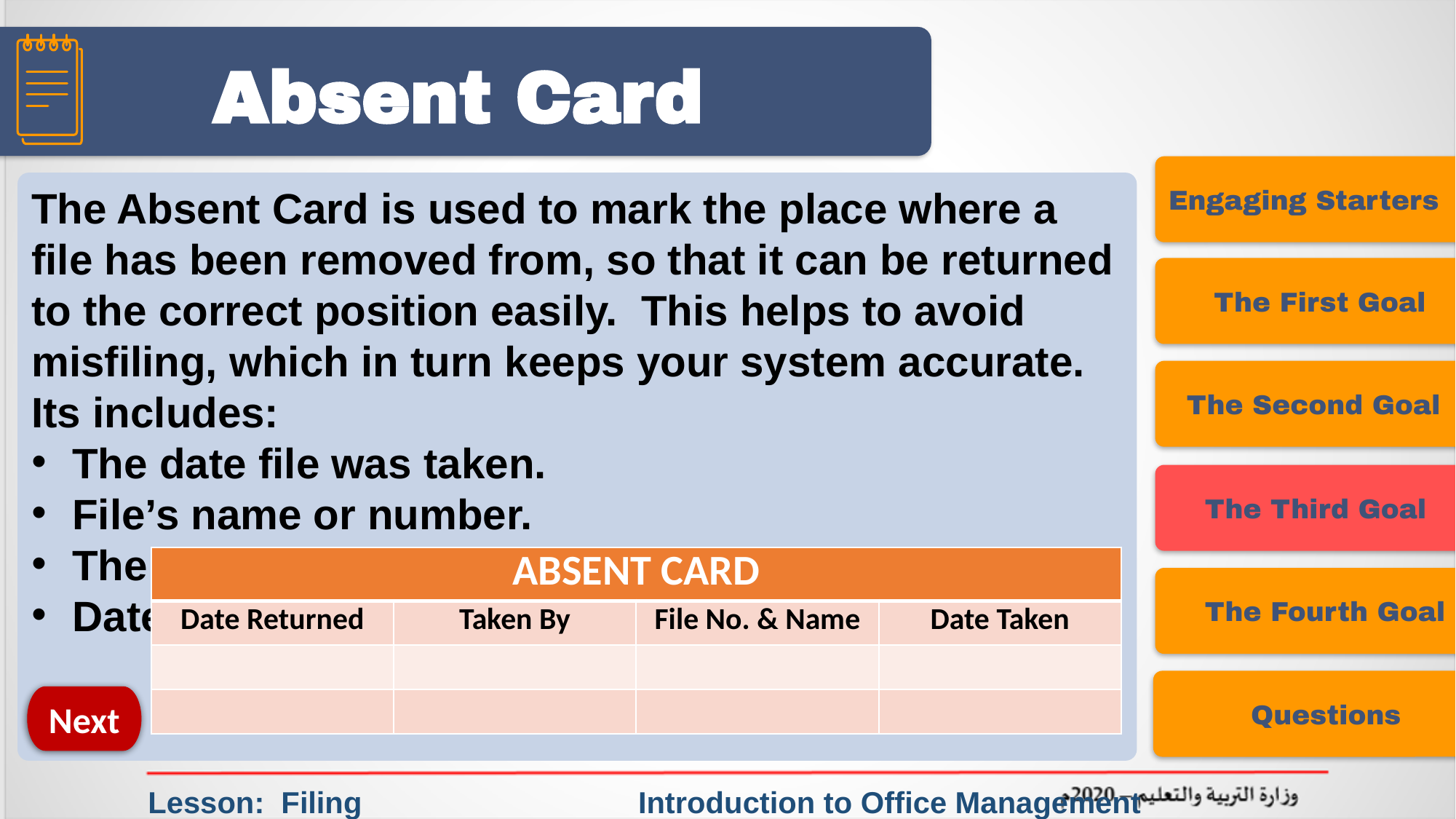

Absent Card
Engaging Starters
The Absent Card is used to mark the place where a file has been removed from, so that it can be returned to the correct position easily.  This helps to avoid misfiling, which in turn keeps your system accurate.  Its includes:
The date file was taken.
File’s name or number.
The person who took/borrowed the file.
Date the person returned the file to the Filing Clerk.

     The First Goal
  The Second Goal
    The Third Goal
| ABSENT CARD |  |  |  |
| --- | --- | --- | --- |
| Date Returned | Taken By | File No. & Name | Date Taken |
|  |  |  |  |
|  |  |  |  |
    The Fourth Goal
 Questions
Next
Lesson:  Filing                                 Introduction to Office Management                                    ادر 111